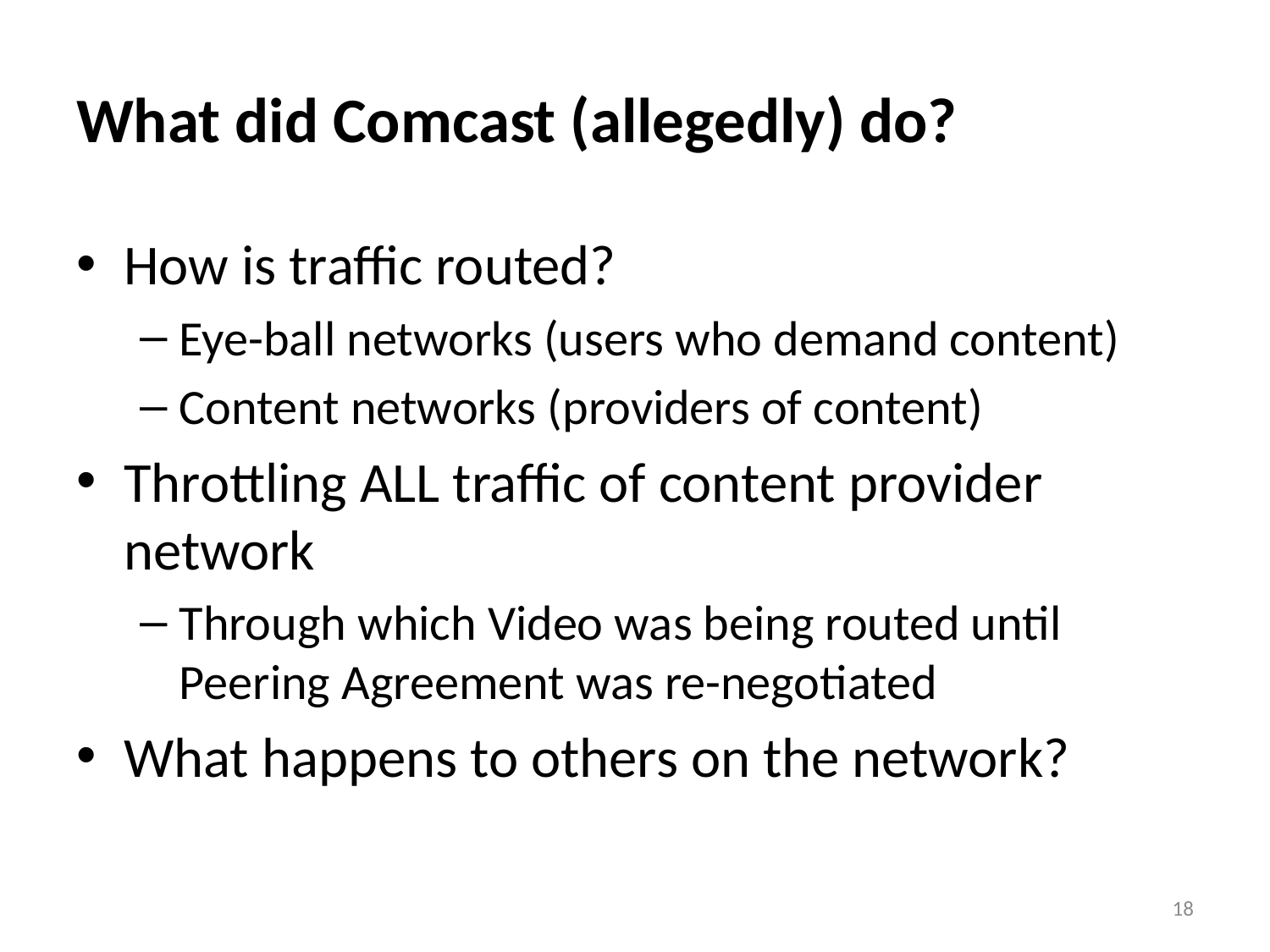

# What did Comcast (allegedly) do?
How is traffic routed?
Eye-ball networks (users who demand content)
Content networks (providers of content)
Throttling ALL traffic of content provider network
Through which Video was being routed until Peering Agreement was re-negotiated
What happens to others on the network?
18